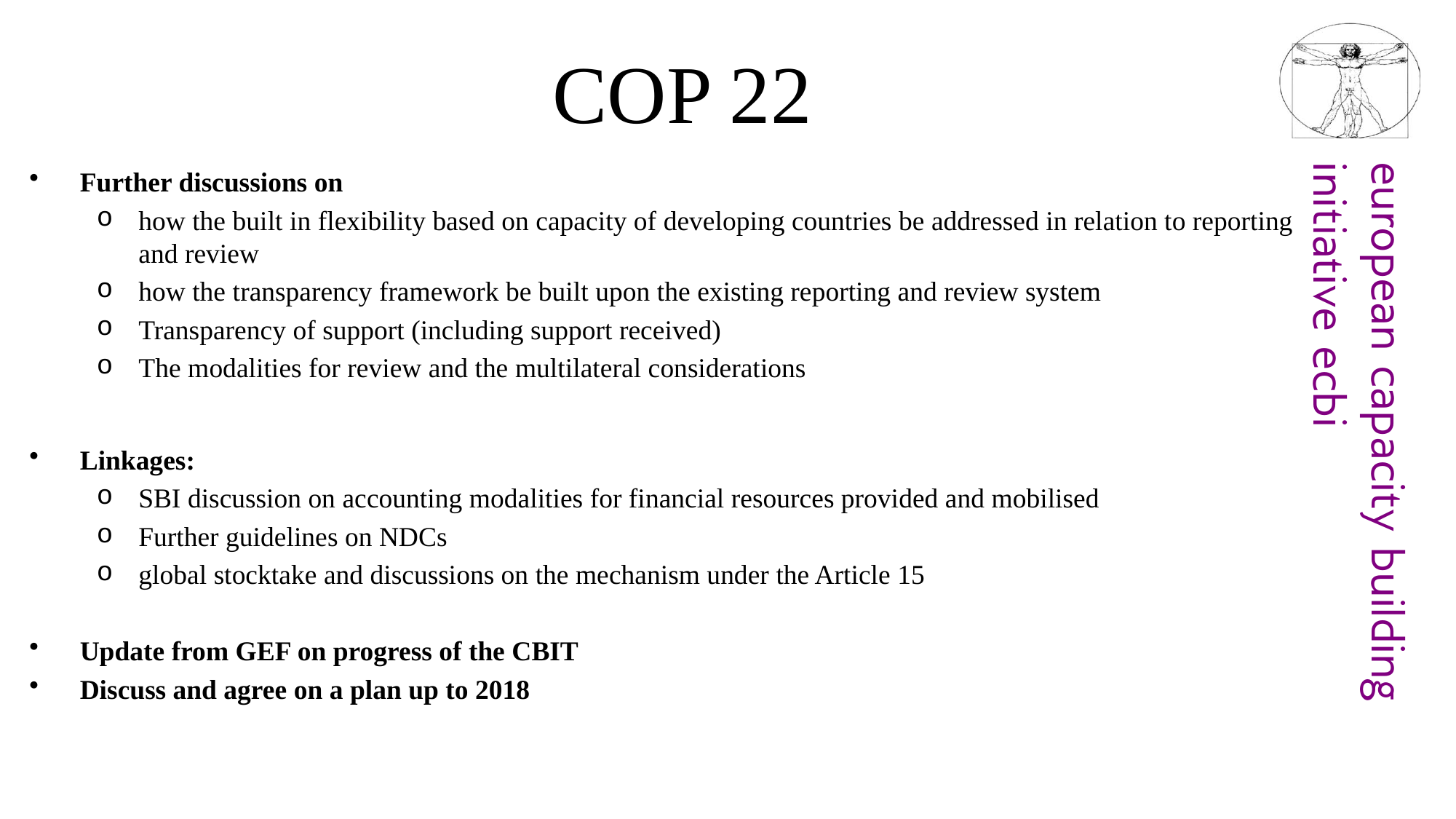

# COP 22
Further discussions on
how the built in flexibility based on capacity of developing countries be addressed in relation to reporting and review
how the transparency framework be built upon the existing reporting and review system
Transparency of support (including support received)
The modalities for review and the multilateral considerations

Linkages:
SBI discussion on accounting modalities for financial resources provided and mobilised
Further guidelines on NDCs
global stocktake and discussions on the mechanism under the Article 15

Update from GEF on progress of the CBIT
Discuss and agree on a plan up to 2018